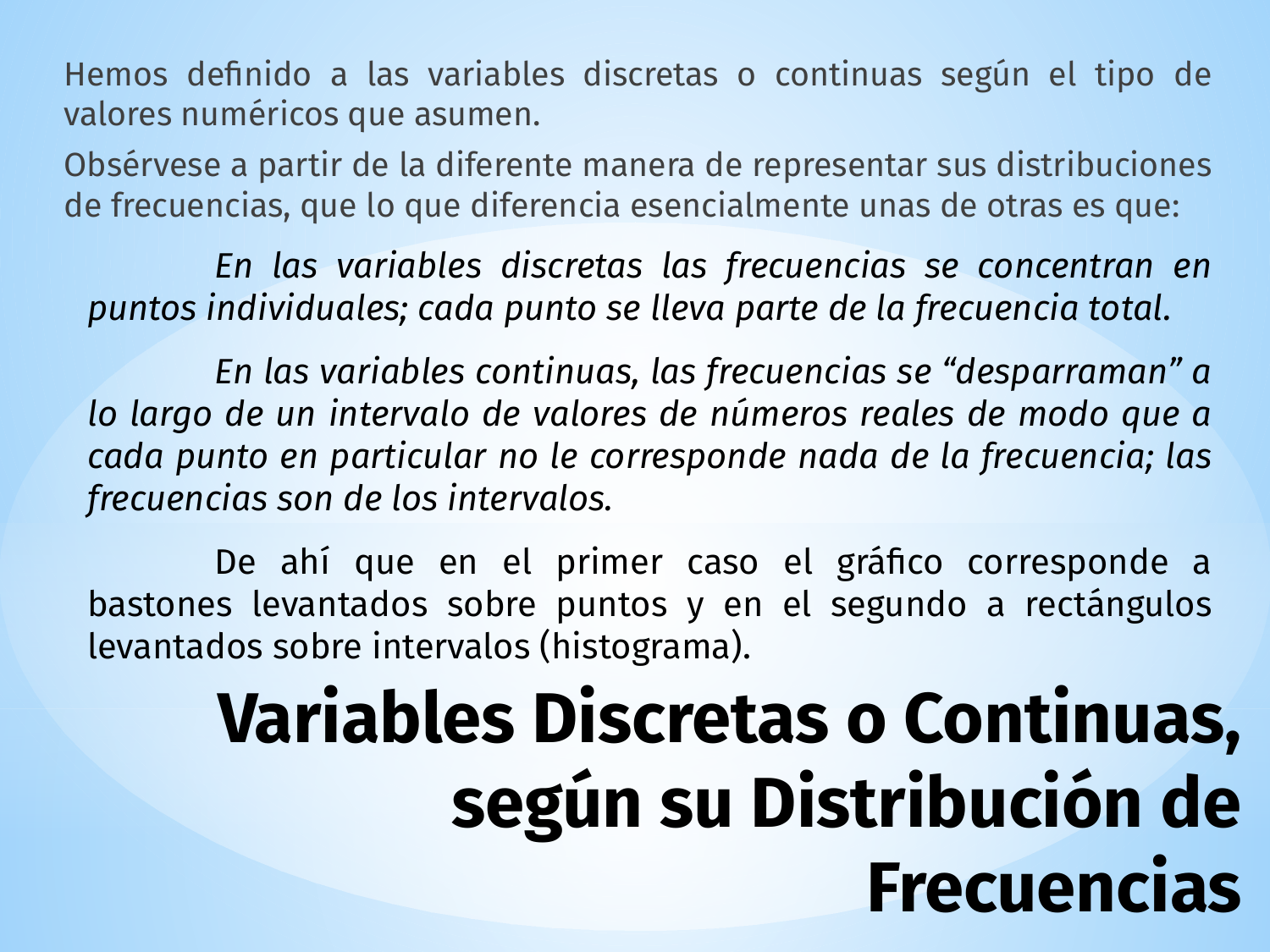

Hemos definido a las variables discretas o continuas según el tipo de valores numéricos que asumen.
	Obsérvese a partir de la diferente manera de representar sus distribuciones de frecuencias, que lo que diferencia esencialmente unas de otras es que:
	En las variables discretas las frecuencias se concentran en puntos individuales; cada punto se lleva parte de la frecuencia total.
	En las variables continuas, las frecuencias se “desparraman” a lo largo de un intervalo de valores de números reales de modo que a cada punto en particular no le corresponde nada de la frecuencia; las frecuencias son de los intervalos.
	De ahí que en el primer caso el gráfico corresponde a bastones levantados sobre puntos y en el segundo a rectángulos levantados sobre intervalos (histograma).
# Variables Discretas o Continuas, según su Distribución de Frecuencias